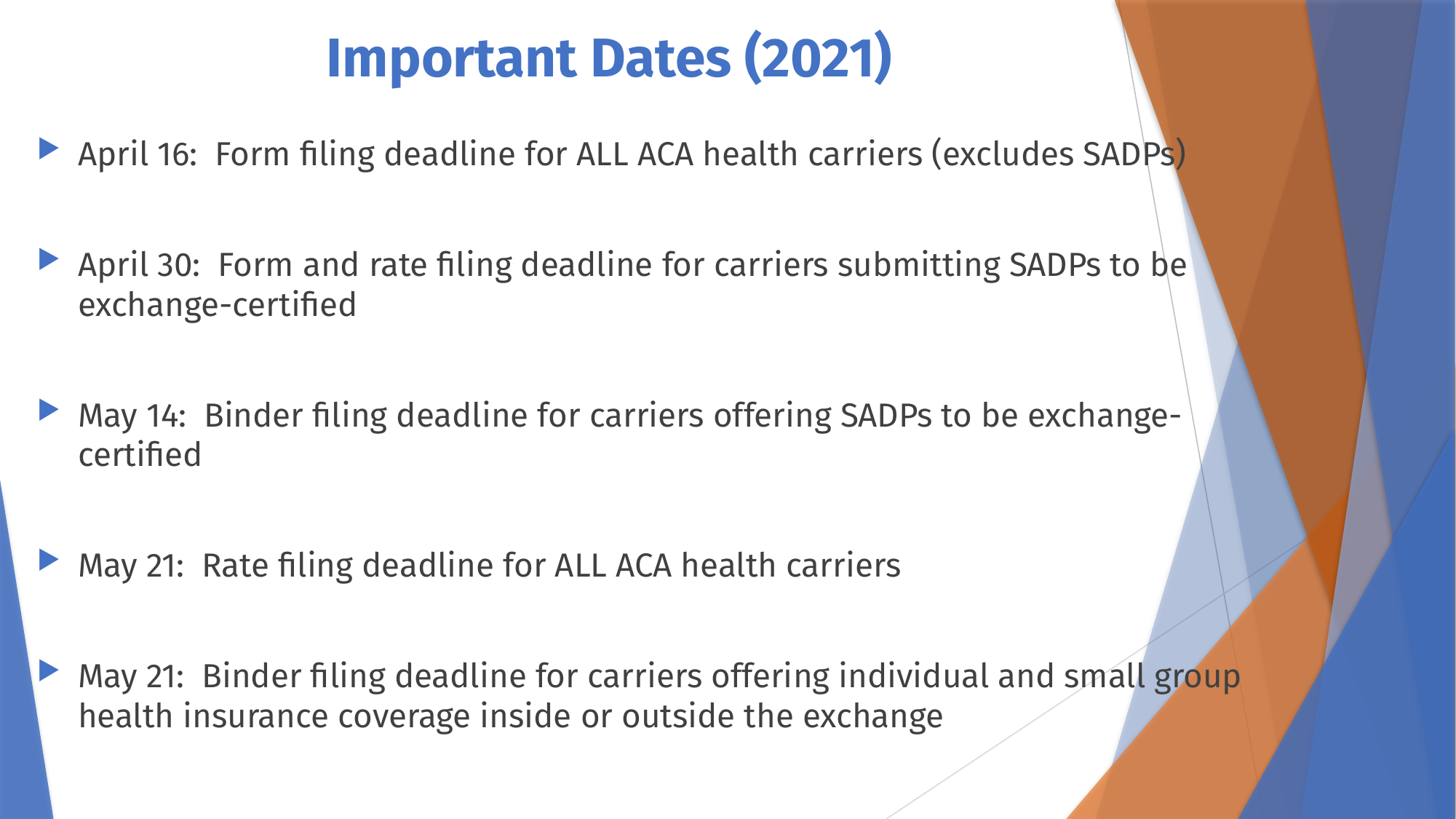

# Important Dates (2021)
April 16:  Form filing deadline for ALL ACA health carriers (excludes SADPs)

April 30:  Form and rate filing deadline for carriers submitting SADPs to be exchange-certified

May 14:  Binder filing deadline for carriers offering SADPs to be exchange-certified

May 21:  Rate filing deadline for ALL ACA health carriers

May 21:  Binder filing deadline for carriers offering individual and small group health insurance coverage inside or outside the exchange